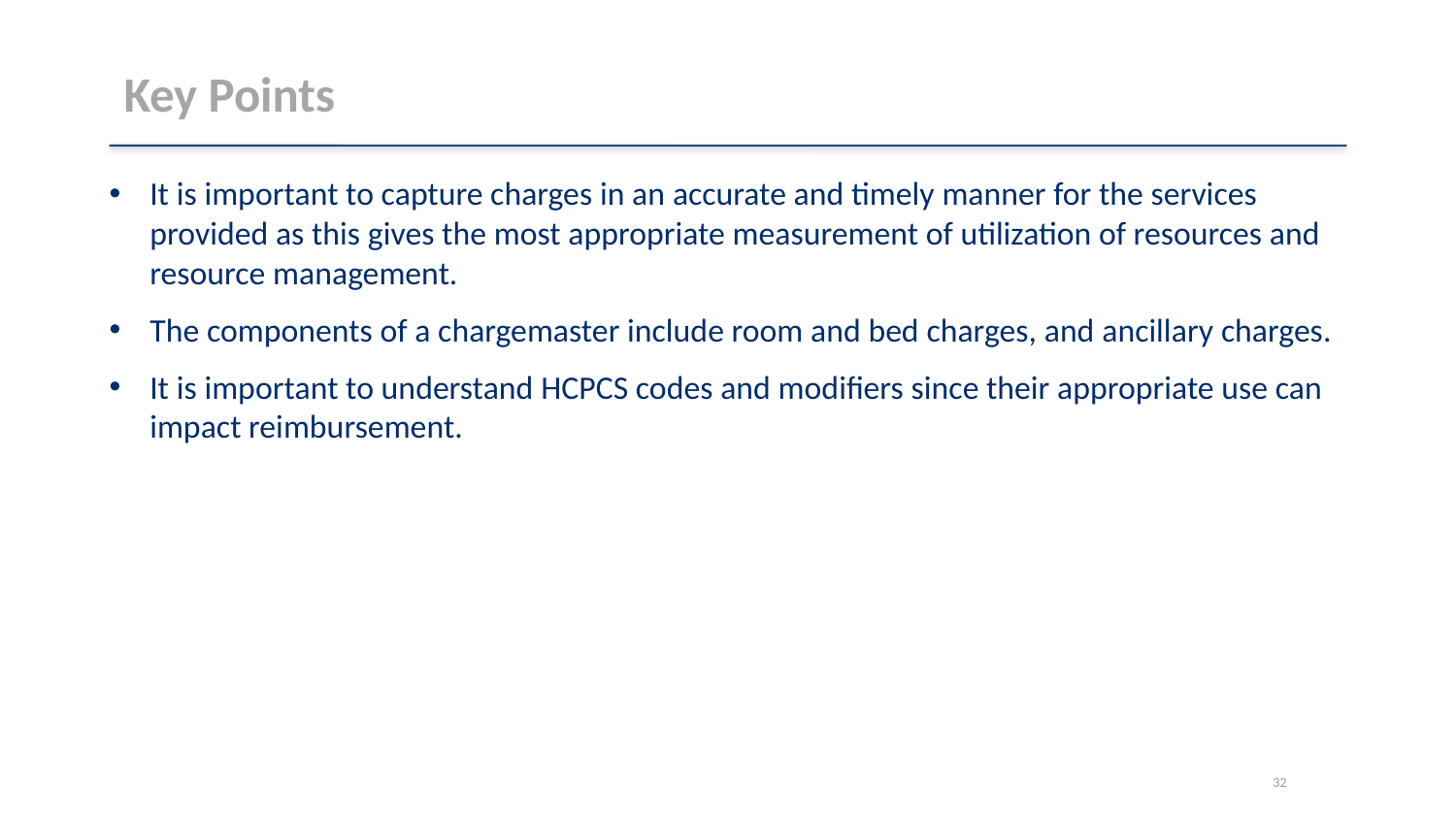

# Key Points
It is important to capture charges in an accurate and timely manner for the services provided as this gives the most appropriate measurement of utilization of resources and resource management.
The components of a chargemaster include room and bed charges, and ancillary charges.
It is important to understand HCPCS codes and modifiers since their appropriate use can impact reimbursement.
32